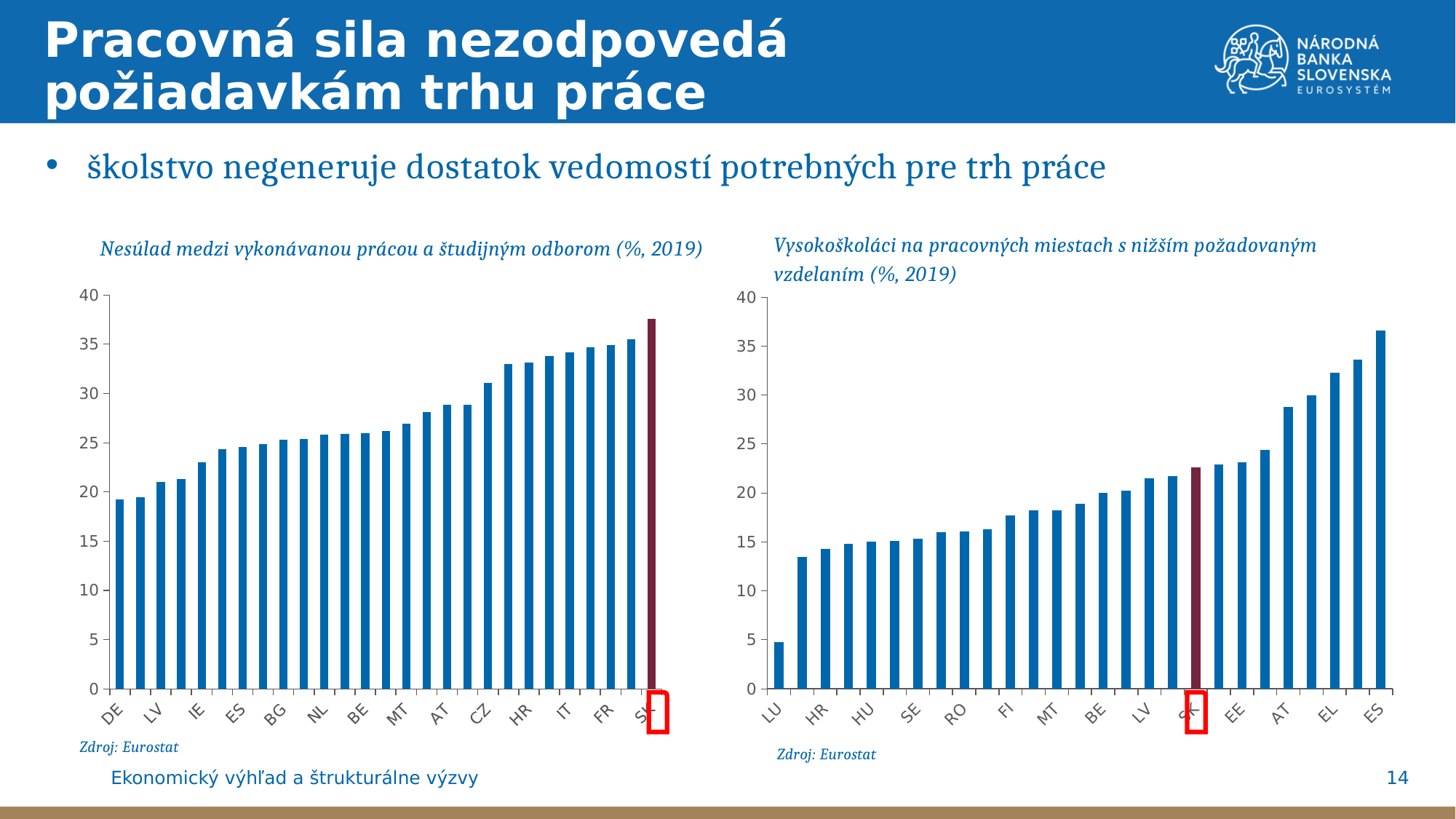

Pracovná sila nezodpovedá požiadavkám trhu práce
školstvo negeneruje dostatok vedomostí potrebných pre trh práce
Vysokoškoláci na pracovných miestach s nižším požadovaným vzdelaním (%, 2019)
Nesúlad medzi vykonávanou prácou a študijným odborom (%, 2019)

### Chart

| Category | 15-34 r. |
|---|---|
| DE | 19.275649942 |
| DK | 19.474985582 |
| LV | 21.058553715 |
| FI | 21.296817456 |
| IE | 22.98651002 |
| HU | 24.37579787 |
| ES | 24.591992526 |
| LT | 24.847099773 |
| BG | 25.286002248 |
| EE | 25.417824089 |
| NL | 25.836873075 |
| LU | 25.873263574 |
| BE | 25.999571985 |
| CY | 26.179976054 |
| MT | 26.938486391 |
| PT | 28.109638114 |
| AT | 28.829936709 |
| EL | 28.853717264 |
| CZ | 31.093370978 |
| PL | 32.961952301 |
| HR | 33.145316575 |
| SE | 33.778213282 |
| IT | 34.204228119 |
| SI | 34.712261096 |
| FR | 34.907117171 |
| RO | 35.518700701 |
| SK | 37.602870381 |

### Chart

| Category | 20až64 r.  |
|---|---|
| LU | 4.8 |
| DK | 13.5 |
| HR | 14.3 |
| PT | 14.8 |
| HU | 15.0 |
| CZ | 15.1 |
| SE | 15.3 |
| SI | 16.0 |
| RO | 16.1 |
| NL | 16.3 |
| FI | 17.7 |
| DE | 18.2 |
| MT | 18.2 |
| PL | 18.9 |
| BE | 20.0 |
| IT | 20.2 |
| LV | 21.5 |
| FR | 21.7 |
| SK | 22.6 |
| BG | 22.9 |
| EE | 23.1 |
| LT | 24.4 |
| AT | 28.8 |
| IE | 30.0 |
| EL | 32.3 |
| CY | 33.6 |
| ES | 36.6 |
Zdroj: Eurostat
Zdroj: Eurostat
14
Ekonomický výhľad a štrukturálne výzvy